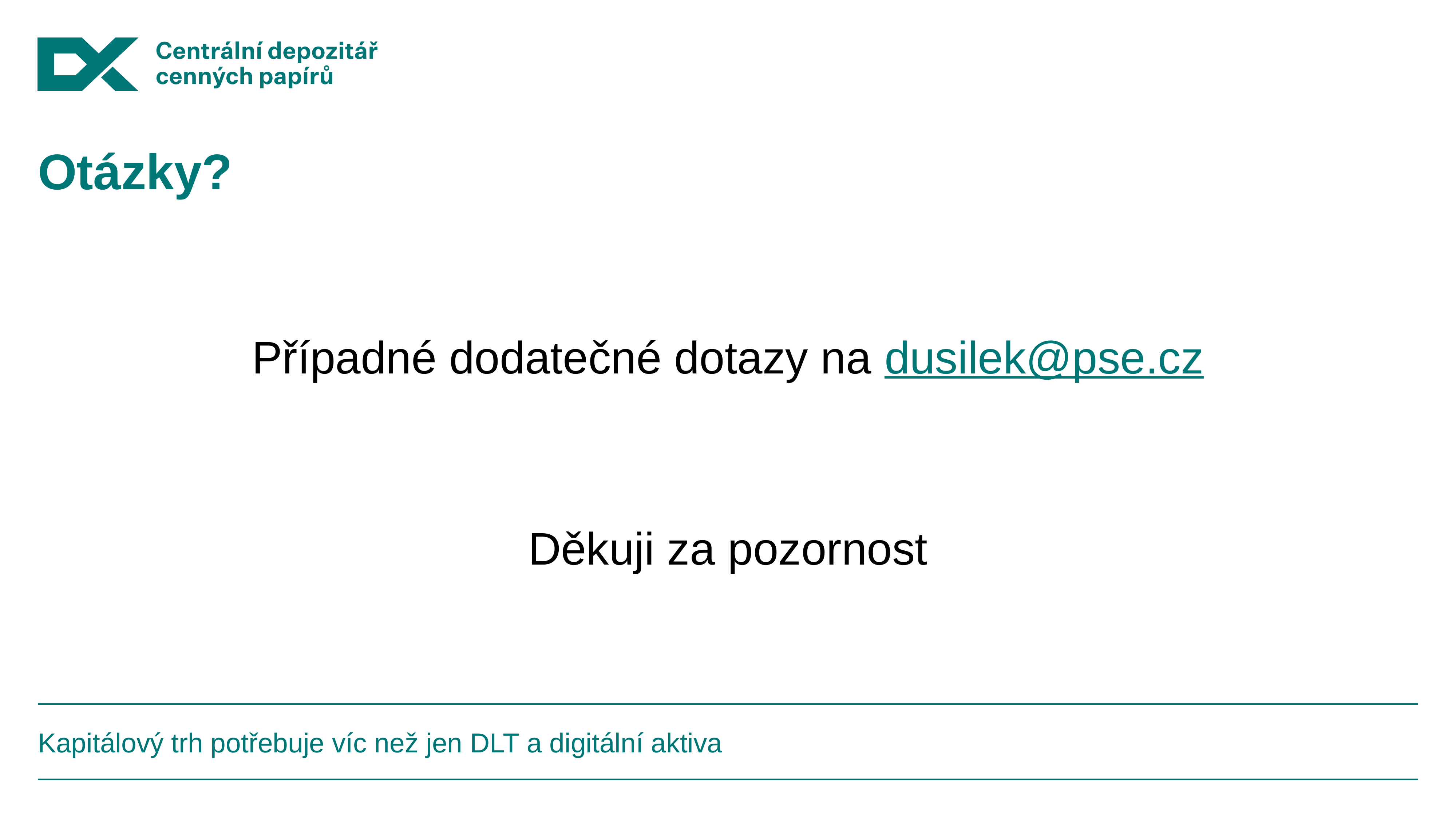

# Otázky?

Případné dodatečné dotazy na dusilek@pse.cz

Děkuji za pozornost
Kapitálový trh potřebuje víc než jen DLT a digitální aktiva